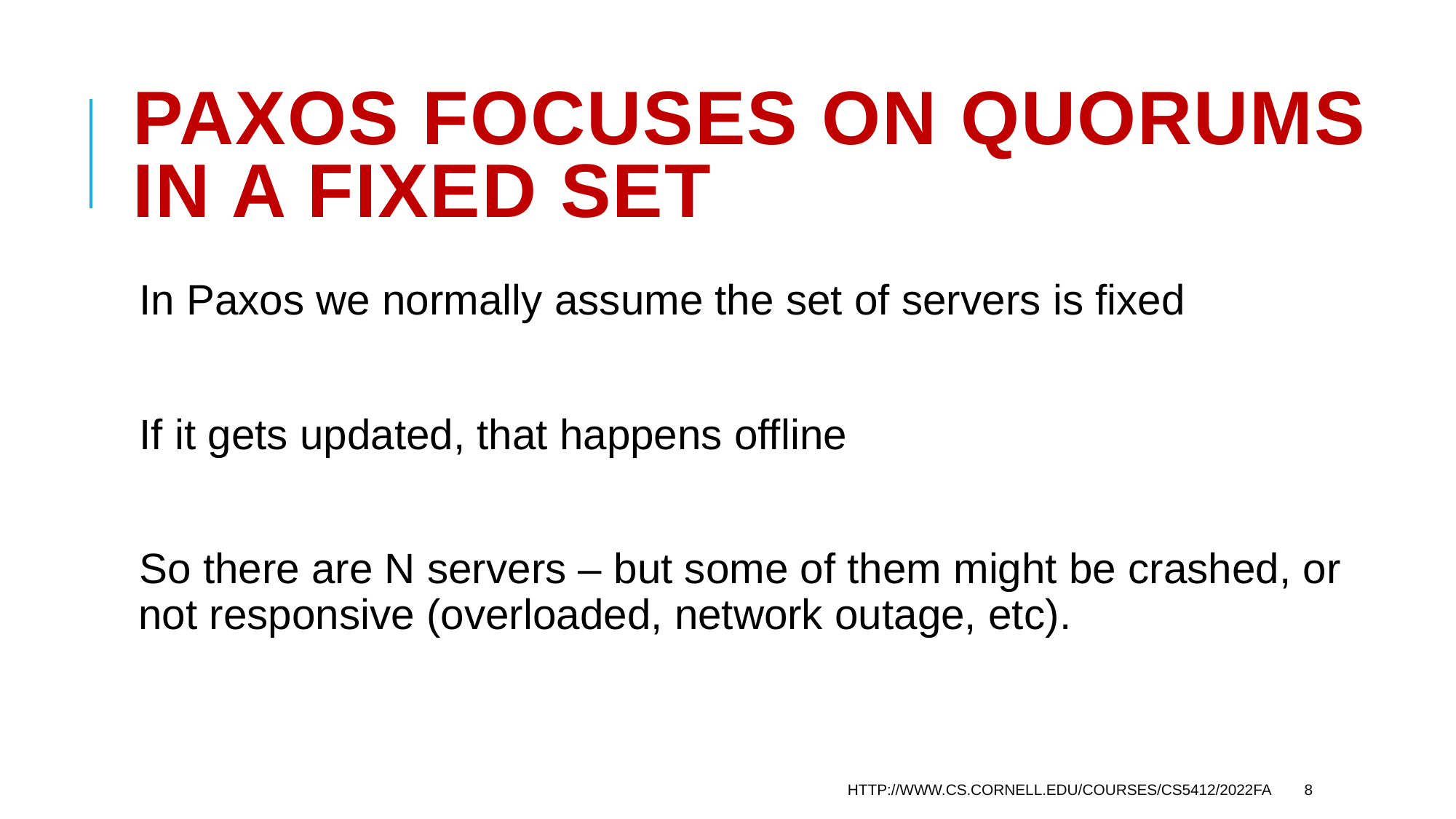

# Paxos focuses on quorums in a fixed set
In Paxos we normally assume the set of servers is fixed

If it gets updated, that happens offline

So there are N servers – but some of them might be crashed, or not responsive (overloaded, network outage, etc).
http://www.cs.cornell.edu/courses/cs5412/2022fa
8